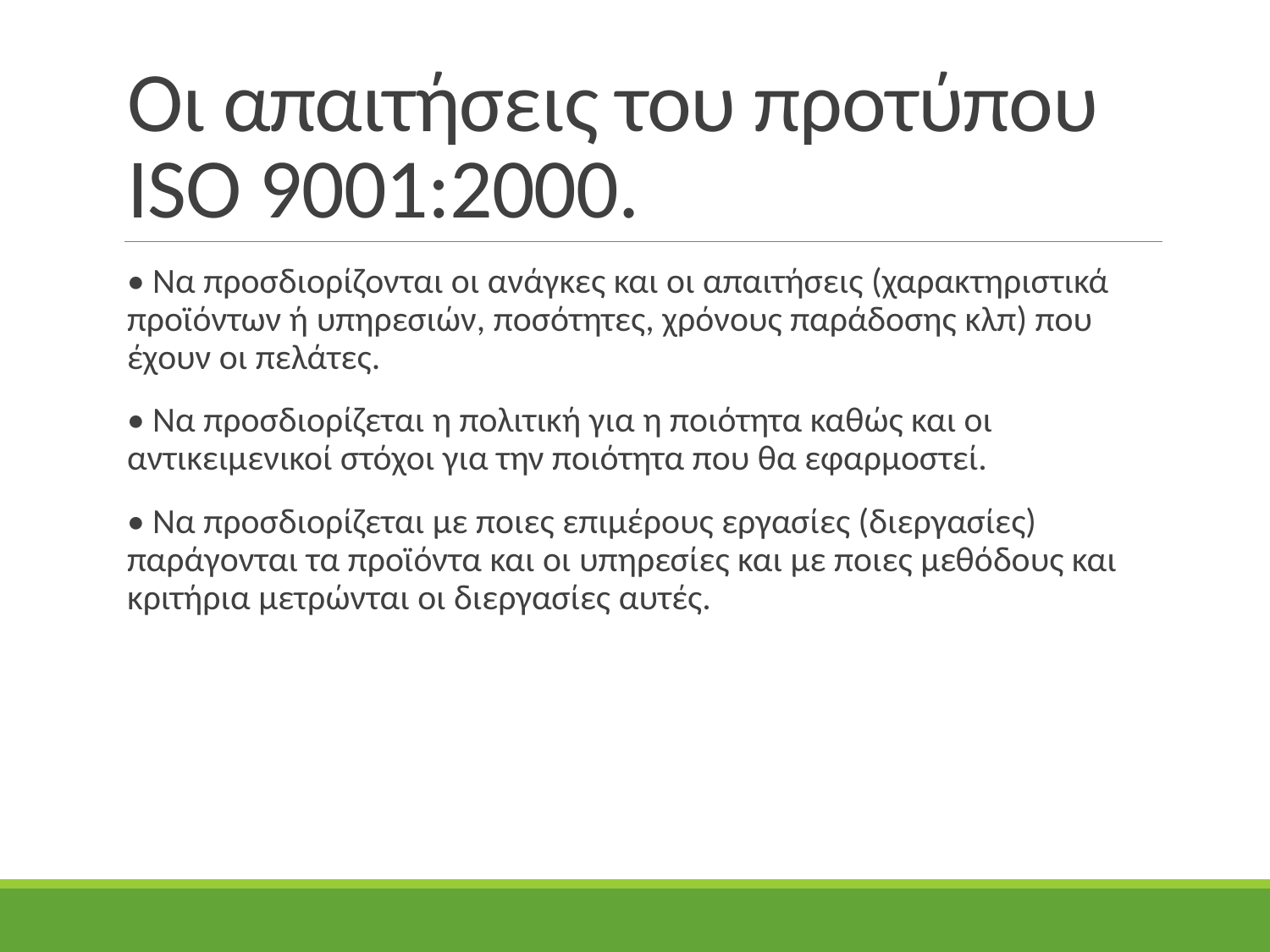

# Οι απαιτήσεις του προτύπου ISO 9001:2000.
• Να προσδιορίζονται οι ανάγκες και οι απαιτήσεις (χαρακτηριστικά προϊόντων ή υπηρεσιών, ποσότητες, χρόνους παράδοσης κλπ) που έχουν οι πελάτες.
• Να προσδιορίζεται η πολιτική για η ποιότητα καθώς και οι αντικειμενικοί στόχοι για την ποιότητα που θα εφαρμοστεί.
• Να προσδιορίζεται με ποιες επιμέρους εργασίες (διεργασίες) παράγονται τα προϊόντα και οι υπηρεσίες και με ποιες μεθόδους και κριτήρια μετρώνται οι διεργασίες αυτές.